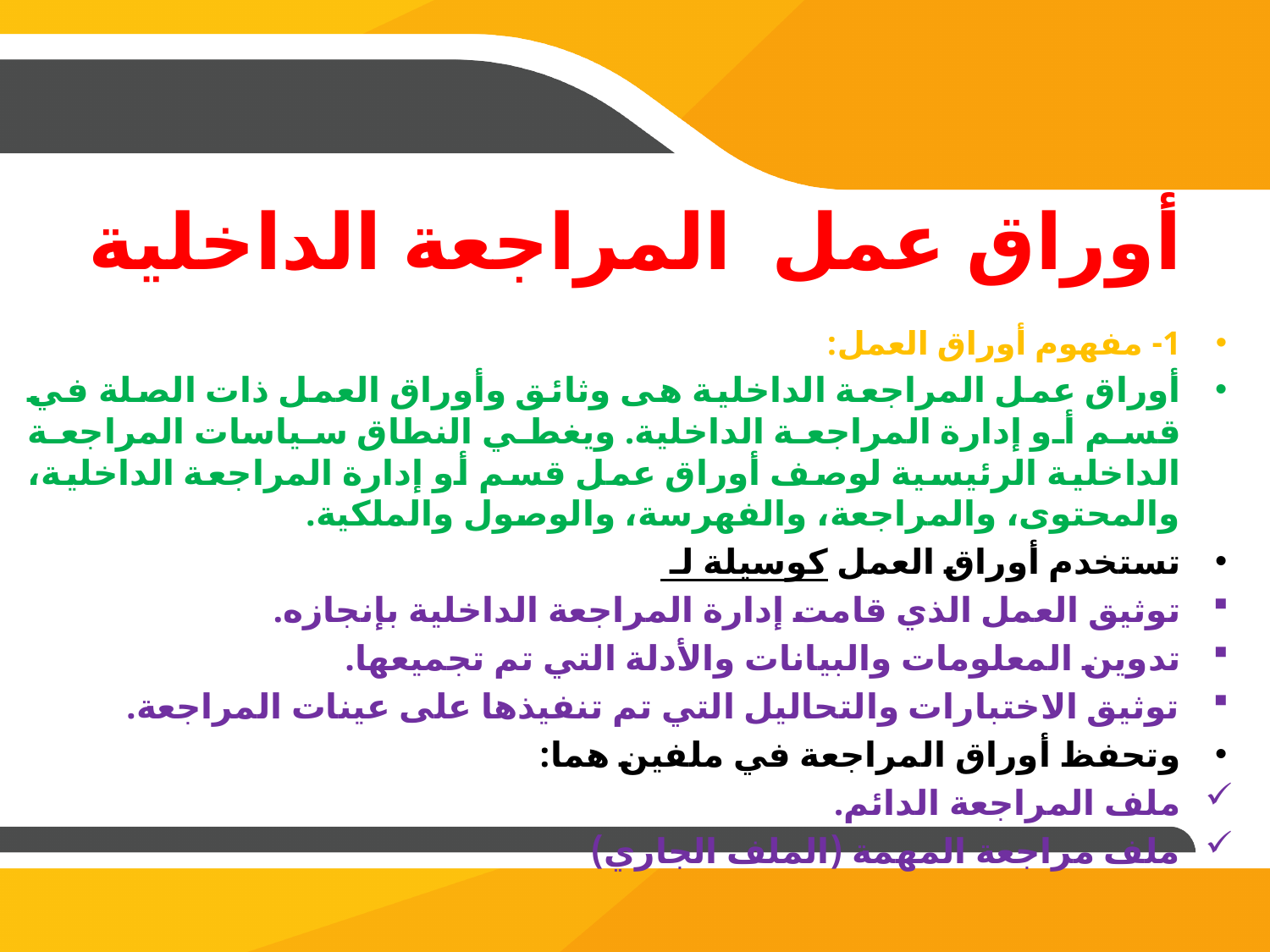

# أوراق عمل  المراجعة الداخلية
1- مفهوم أوراق العمل:
أوراق عمل المراجعة الداخلية هى وثائق وأوراق العمل ذات الصلة في قسم أو إدارة المراجعة الداخلية. ويغطي النطاق سياسات المراجعة الداخلية الرئيسية لوصف أوراق عمل قسم أو إدارة المراجعة الداخلية، والمحتوى، والمراجعة، والفهرسة، والوصول والملكية.
تستخدم أوراق العمل كوسيلة لـ
توثيق العمل الذي قامت إدارة المراجعة الداخلية بإنجازه.
تدوين المعلومات والبيانات والأدلة التي تم تجميعها.
توثيق الاختبارات والتحاليل التي تم تنفيذها على عينات المراجعة.
وتحفظ أوراق المراجعة في ملفين هما:
ملف المراجعة الدائم.
ملف مراجعة المهمة (الملف الجاري)